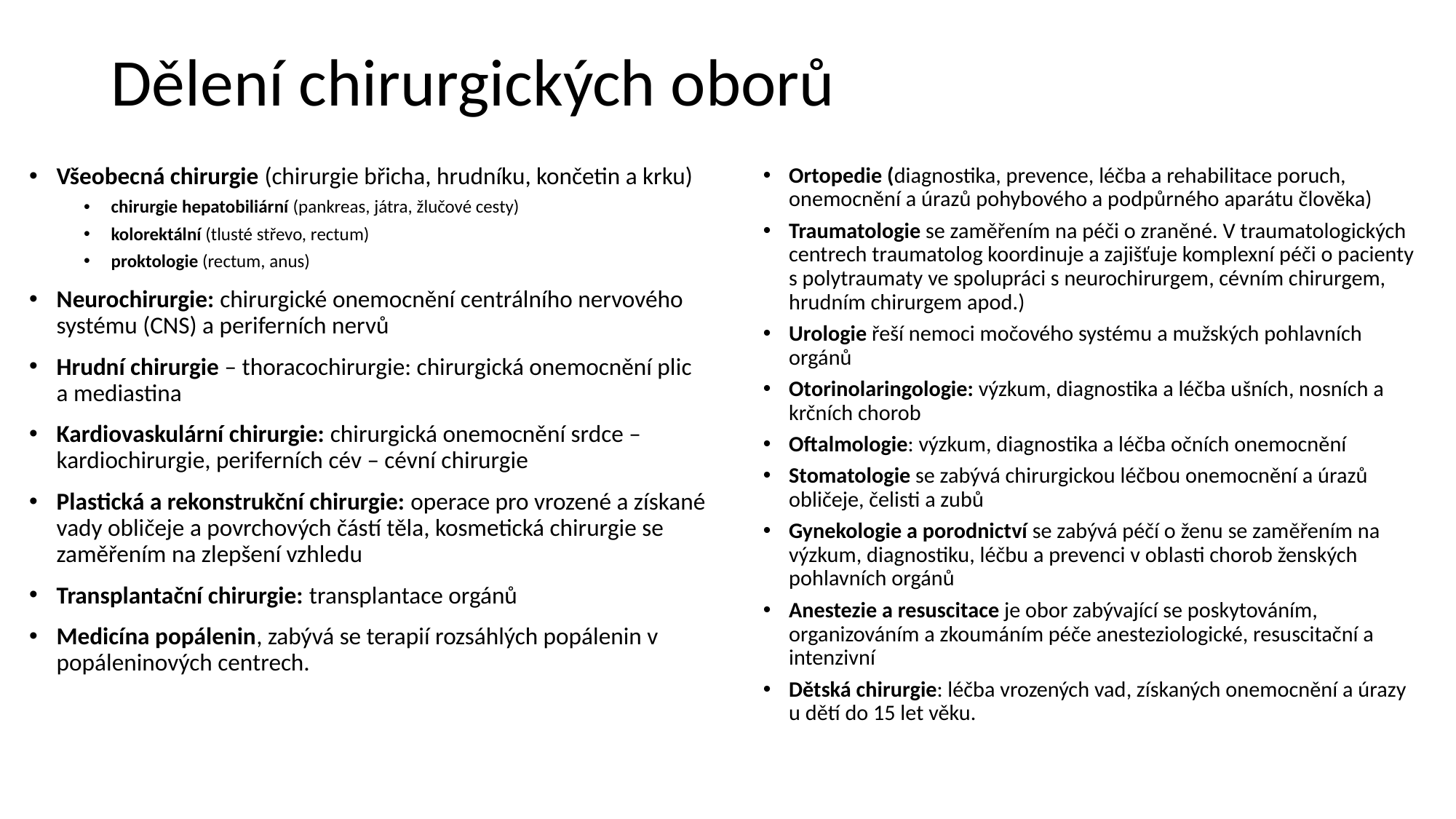

# Dělení chirurgických oborů
Všeobecná chirurgie (chirurgie břicha, hrudníku, končetin a krku)
chirurgie hepatobiliární (pankreas, játra, žlučové cesty)
kolorektální (tlusté střevo, rectum)
proktologie (rectum, anus)
Neurochirurgie: chirurgické onemocnění centrálního nervového systému (CNS) a periferních nervů
Hrudní chirurgie – thoracochirurgie: chirurgická onemocnění plic a mediastina
Kardiovaskulární chirurgie: chirurgická onemocnění srdce – kardiochirurgie, periferních cév – cévní chirurgie
Plastická a rekonstrukční chirurgie: operace pro vrozené a získané vady obličeje a povrchových částí těla, kosmetická chirurgie se zaměřením na zlepšení vzhledu
Transplantační chirurgie: transplantace orgánů
Medicína popálenin, zabývá se terapií rozsáhlých popálenin v popáleninových centrech.
Ortopedie (diagnostika, prevence, léčba a rehabilitace poruch, onemocnění a úrazů pohybového a podpůrného aparátu člověka)
Traumatologie se zaměřením na péči o zraněné. V traumatologických centrech traumatolog koordinuje a zajišťuje komplexní péči o pacienty s polytraumaty ve spolupráci s neurochirurgem, cévním chirurgem, hrudním chirurgem apod.)
Urologie řeší nemoci močového systému a mužských pohlavních orgánů
Otorinolaringologie: výzkum, diagnostika a léčba ušních, nosních a krčních chorob
Oftalmologie: výzkum, diagnostika a léčba očních onemocnění
Stomatologie se zabývá chirurgickou léčbou onemocnění a úrazů obličeje, čelisti a zubů
Gynekologie a porodnictví se zabývá péčí o ženu se zaměřením na výzkum, diagnostiku, léčbu a prevenci v oblasti chorob ženských pohlavních orgánů
Anestezie a resuscitace je obor zabývající se poskytováním, organizováním a zkoumáním péče anesteziologické, resuscitační a intenzivní
Dětská chirurgie: léčba vrozených vad, získaných onemocnění a úrazy u dětí do 15 let věku.